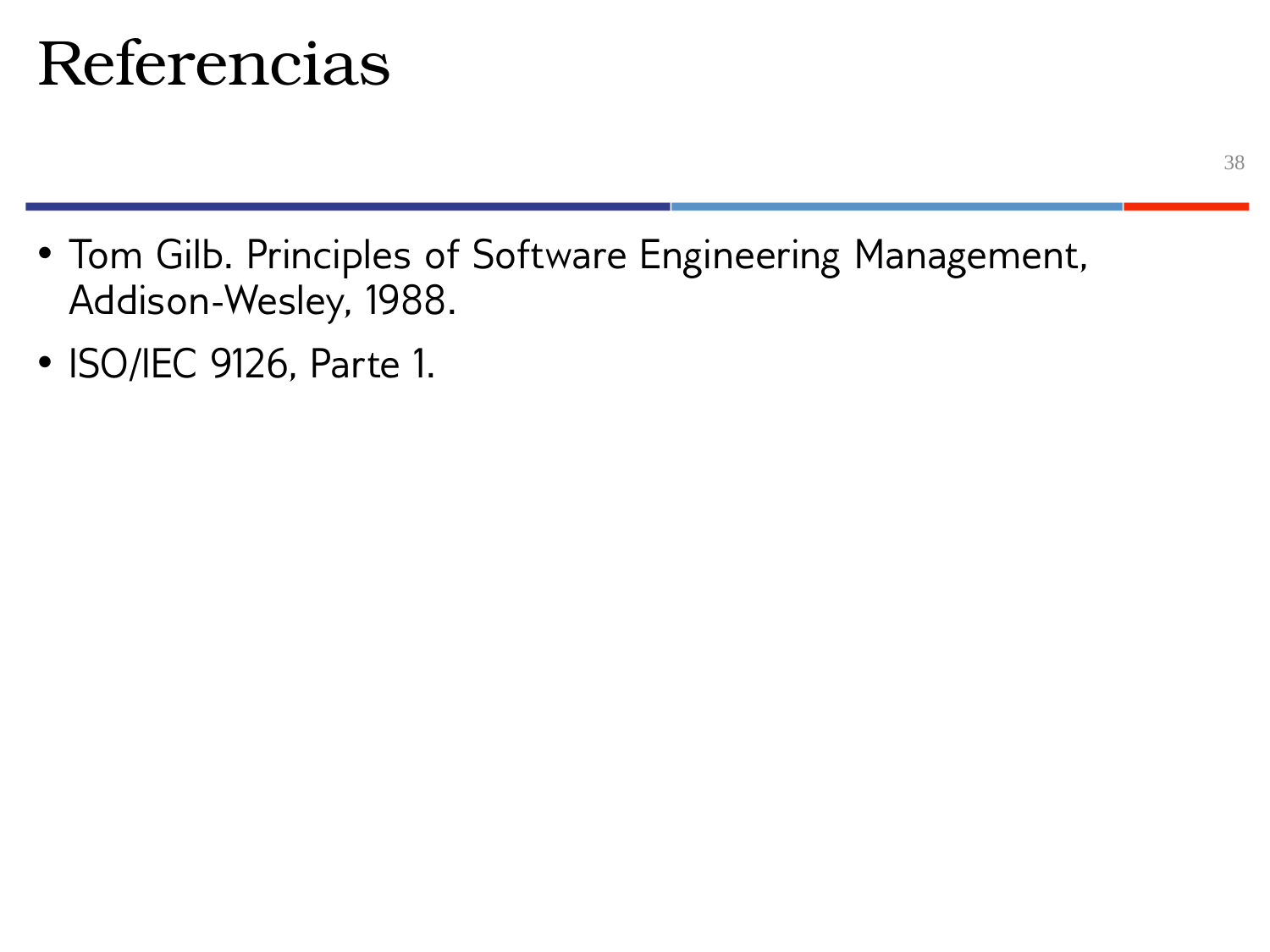

# Referencias
38
Tom Gilb. Principles of Software Engineering Management, Addison-Wesley, 1988.
ISO/IEC 9126, Parte 1.